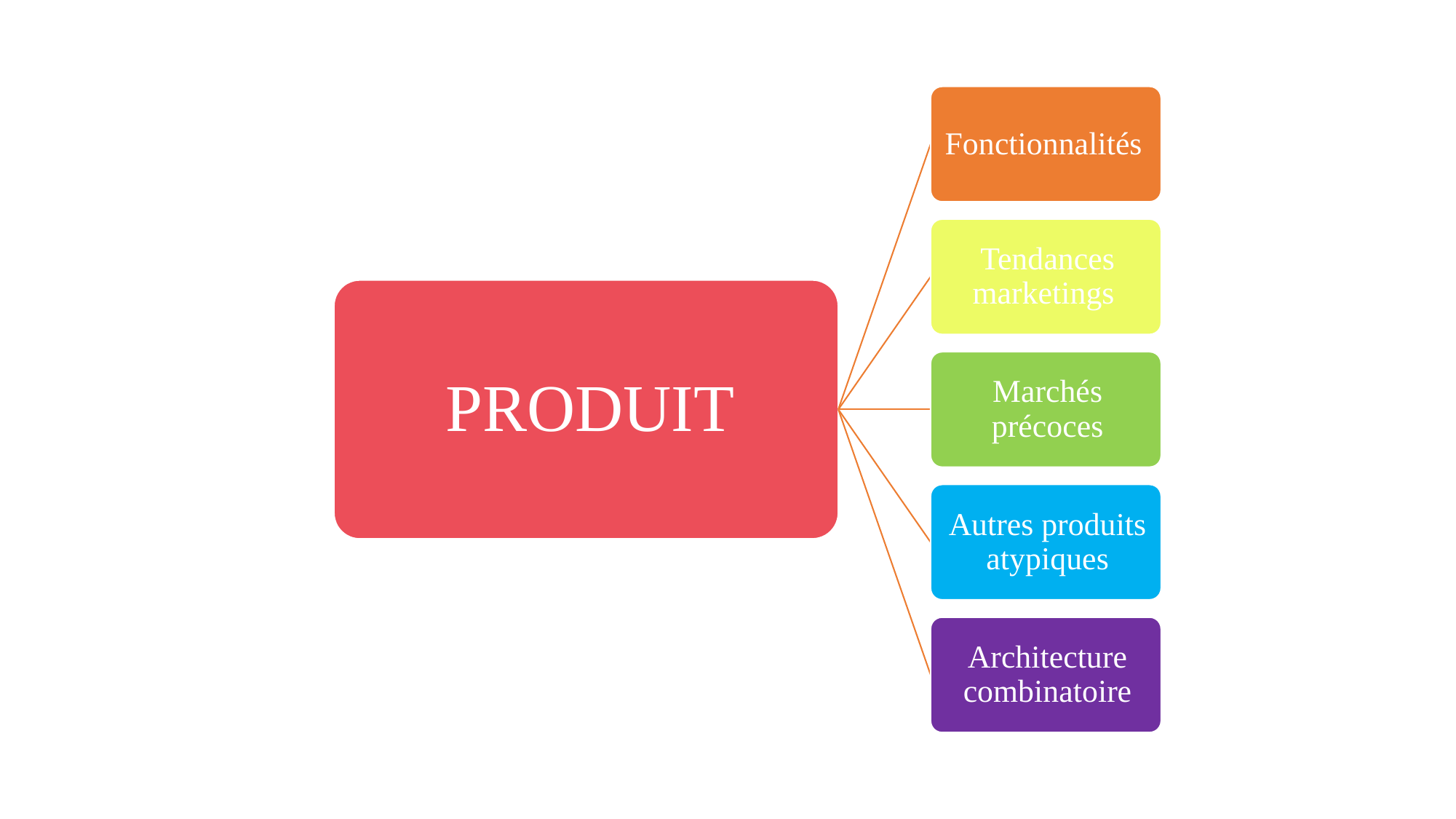

PRODUIT

Fonctionnalités

Tendances marketings

Marchés précoces

Autres produits atypiques

Architecture combinatoire